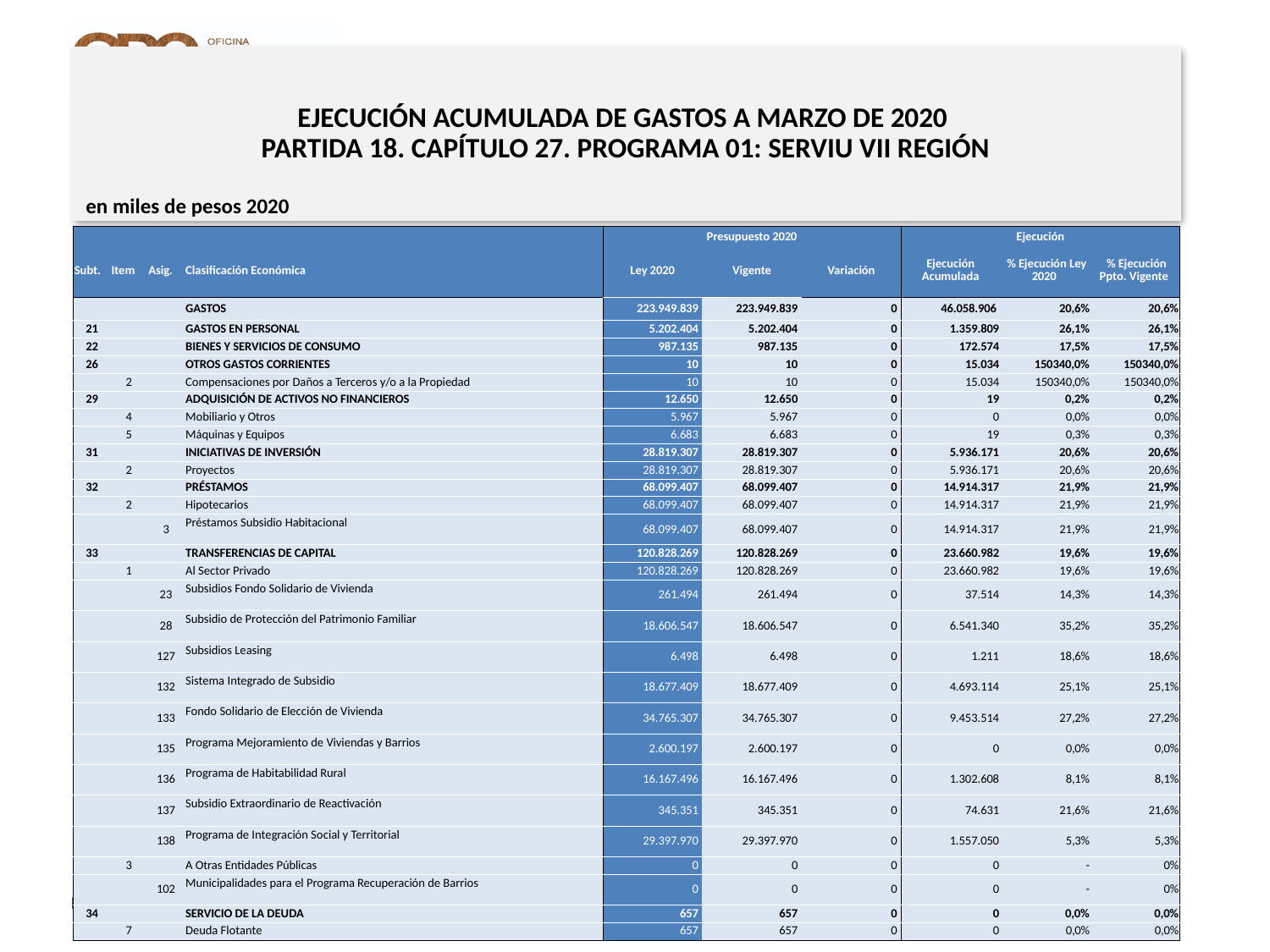

# EJECUCIÓN ACUMULADA DE GASTOS A MARZO DE 2020 PARTIDA 18. CAPÍTULO 27. PROGRAMA 01: SERVIU VII REGIÓN
en miles de pesos 2020
|  |  |  |  | Presupuesto 2020 |  |  | Ejecución |  |  |
| --- | --- | --- | --- | --- | --- | --- | --- | --- | --- |
| Subt. | Item | Asig. | Clasificación Económica | Ley 2020 | Vigente | Variación | Ejecución Acumulada | % Ejecución Ley 2020 | % Ejecución Ppto. Vigente |
|  |  |  | GASTOS | 223.949.839 | 223.949.839 | 0 | 46.058.906 | 20,6% | 20,6% |
| 21 |  |  | GASTOS EN PERSONAL | 5.202.404 | 5.202.404 | 0 | 1.359.809 | 26,1% | 26,1% |
| 22 |  |  | BIENES Y SERVICIOS DE CONSUMO | 987.135 | 987.135 | 0 | 172.574 | 17,5% | 17,5% |
| 26 |  |  | OTROS GASTOS CORRIENTES | 10 | 10 | 0 | 15.034 | 150340,0% | 150340,0% |
|  | 2 |  | Compensaciones por Daños a Terceros y/o a la Propiedad | 10 | 10 | 0 | 15.034 | 150340,0% | 150340,0% |
| 29 |  |  | ADQUISICIÓN DE ACTIVOS NO FINANCIEROS | 12.650 | 12.650 | 0 | 19 | 0,2% | 0,2% |
|  | 4 |  | Mobiliario y Otros | 5.967 | 5.967 | 0 | 0 | 0,0% | 0,0% |
|  | 5 |  | Máquinas y Equipos | 6.683 | 6.683 | 0 | 19 | 0,3% | 0,3% |
| 31 |  |  | INICIATIVAS DE INVERSIÓN | 28.819.307 | 28.819.307 | 0 | 5.936.171 | 20,6% | 20,6% |
|  | 2 |  | Proyectos | 28.819.307 | 28.819.307 | 0 | 5.936.171 | 20,6% | 20,6% |
| 32 |  |  | PRÉSTAMOS | 68.099.407 | 68.099.407 | 0 | 14.914.317 | 21,9% | 21,9% |
|  | 2 |  | Hipotecarios | 68.099.407 | 68.099.407 | 0 | 14.914.317 | 21,9% | 21,9% |
|  |  | 3 | Préstamos Subsidio Habitacional | 68.099.407 | 68.099.407 | 0 | 14.914.317 | 21,9% | 21,9% |
| 33 |  |  | TRANSFERENCIAS DE CAPITAL | 120.828.269 | 120.828.269 | 0 | 23.660.982 | 19,6% | 19,6% |
|  | 1 |  | Al Sector Privado | 120.828.269 | 120.828.269 | 0 | 23.660.982 | 19,6% | 19,6% |
|  |  | 23 | Subsidios Fondo Solidario de Vivienda | 261.494 | 261.494 | 0 | 37.514 | 14,3% | 14,3% |
|  |  | 28 | Subsidio de Protección del Patrimonio Familiar | 18.606.547 | 18.606.547 | 0 | 6.541.340 | 35,2% | 35,2% |
|  |  | 127 | Subsidios Leasing | 6.498 | 6.498 | 0 | 1.211 | 18,6% | 18,6% |
|  |  | 132 | Sistema Integrado de Subsidio | 18.677.409 | 18.677.409 | 0 | 4.693.114 | 25,1% | 25,1% |
|  |  | 133 | Fondo Solidario de Elección de Vivienda | 34.765.307 | 34.765.307 | 0 | 9.453.514 | 27,2% | 27,2% |
|  |  | 135 | Programa Mejoramiento de Viviendas y Barrios | 2.600.197 | 2.600.197 | 0 | 0 | 0,0% | 0,0% |
|  |  | 136 | Programa de Habitabilidad Rural | 16.167.496 | 16.167.496 | 0 | 1.302.608 | 8,1% | 8,1% |
|  |  | 137 | Subsidio Extraordinario de Reactivación | 345.351 | 345.351 | 0 | 74.631 | 21,6% | 21,6% |
|  |  | 138 | Programa de Integración Social y Territorial | 29.397.970 | 29.397.970 | 0 | 1.557.050 | 5,3% | 5,3% |
|  | 3 |  | A Otras Entidades Públicas | 0 | 0 | 0 | 0 | - | 0% |
|  |  | 102 | Municipalidades para el Programa Recuperación de Barrios | 0 | 0 | 0 | 0 | - | 0% |
| 34 |  |  | SERVICIO DE LA DEUDA | 657 | 657 | 0 | 0 | 0,0% | 0,0% |
|  | 7 |  | Deuda Flotante | 657 | 657 | 0 | 0 | 0,0% | 0,0% |
18